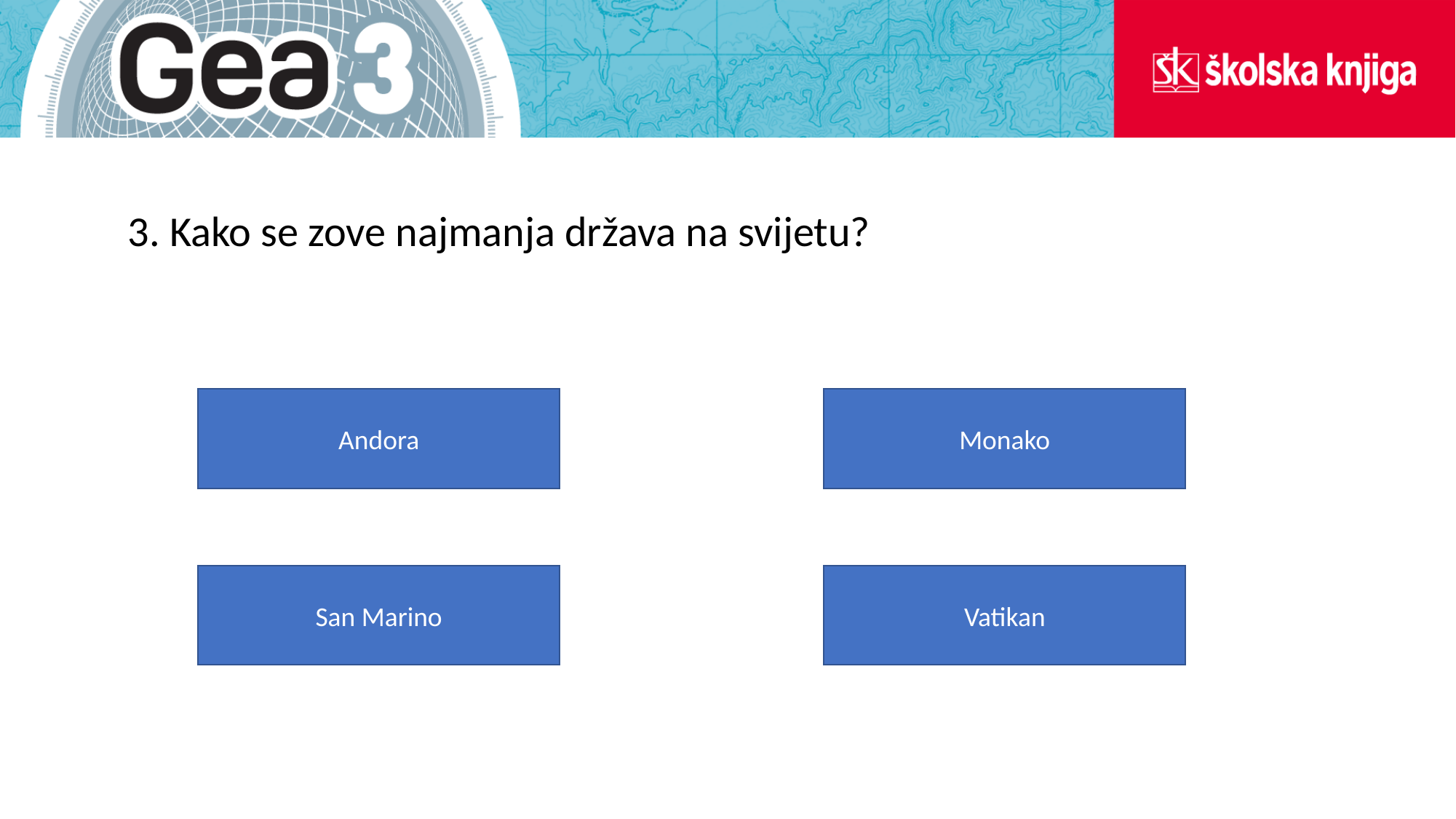

3. Kako se zove najmanja država na svijetu?
Monako
Andora
San Marino
Vatikan